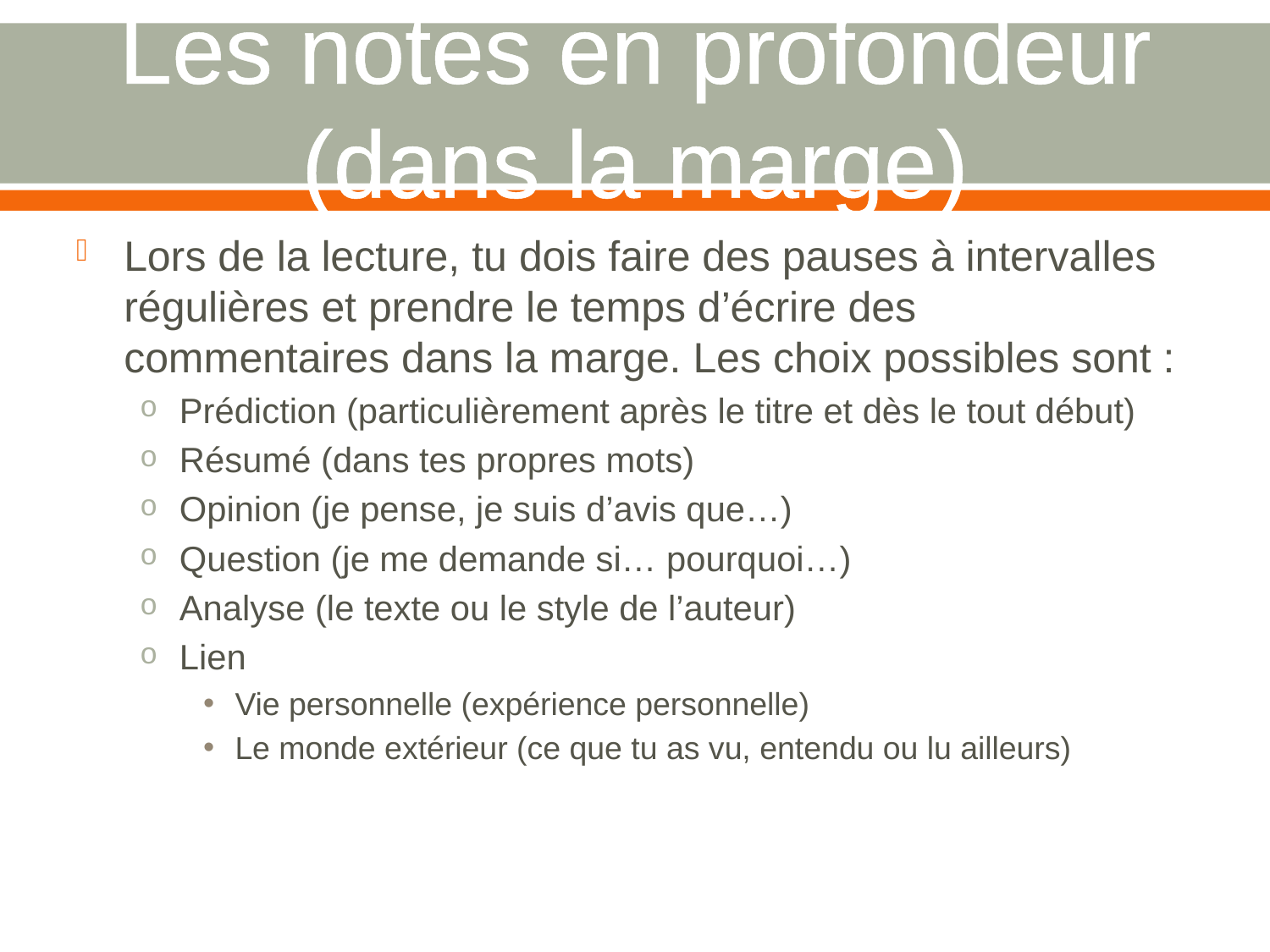

# Les notes en profondeur (dans la marge)
Lors de la lecture, tu dois faire des pauses à intervalles régulières et prendre le temps d’écrire des commentaires dans la marge. Les choix possibles sont :
Prédiction (particulièrement après le titre et dès le tout début)
Résumé (dans tes propres mots)
Opinion (je pense, je suis d’avis que…)
Question (je me demande si… pourquoi…)
Analyse (le texte ou le style de l’auteur)
Lien
Vie personnelle (expérience personnelle)
Le monde extérieur (ce que tu as vu, entendu ou lu ailleurs)